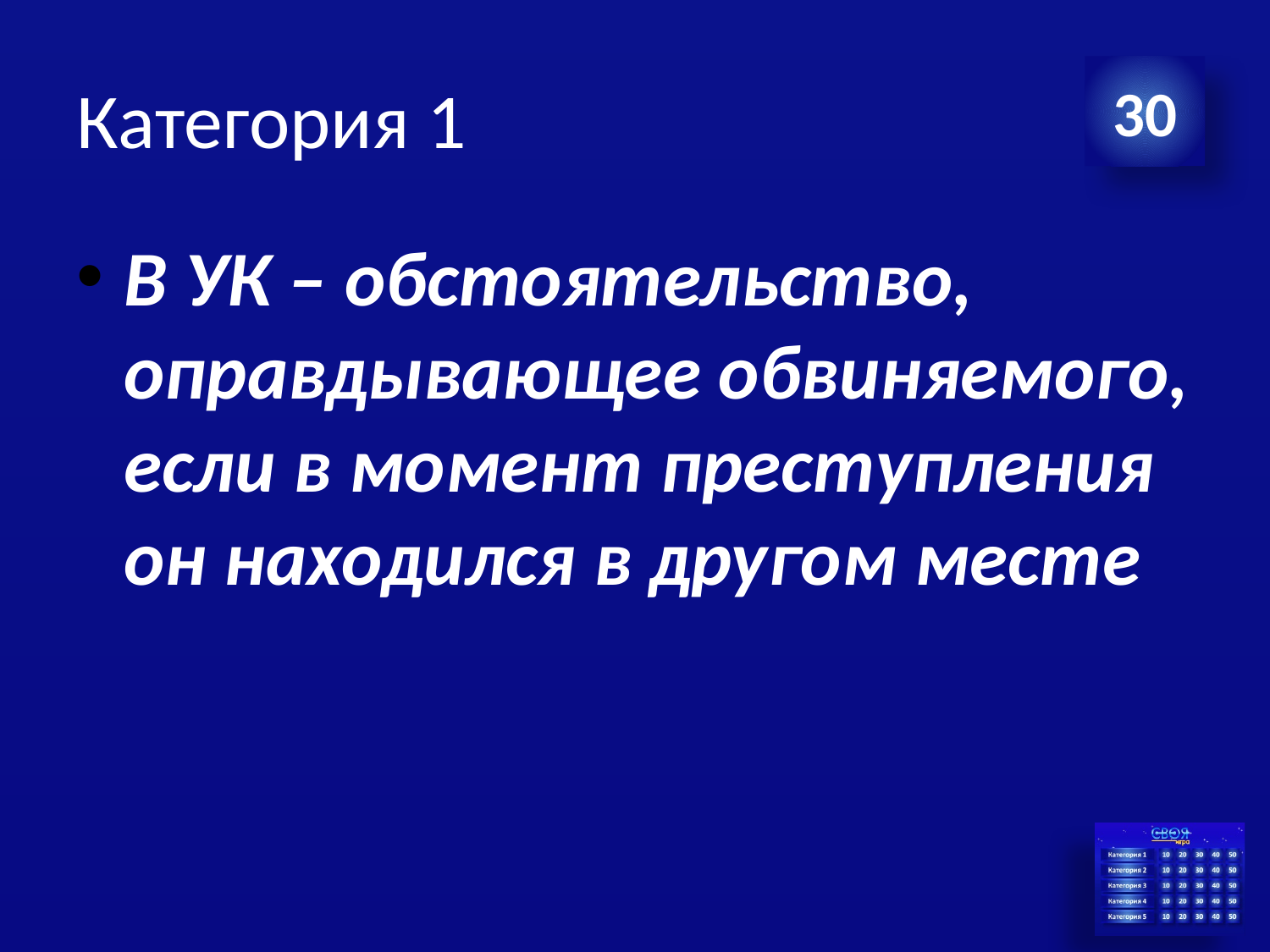

# Категория 1
30
В УК – обстоятельство, оправдывающее обвиняемого, если в момент преступления он находился в другом месте